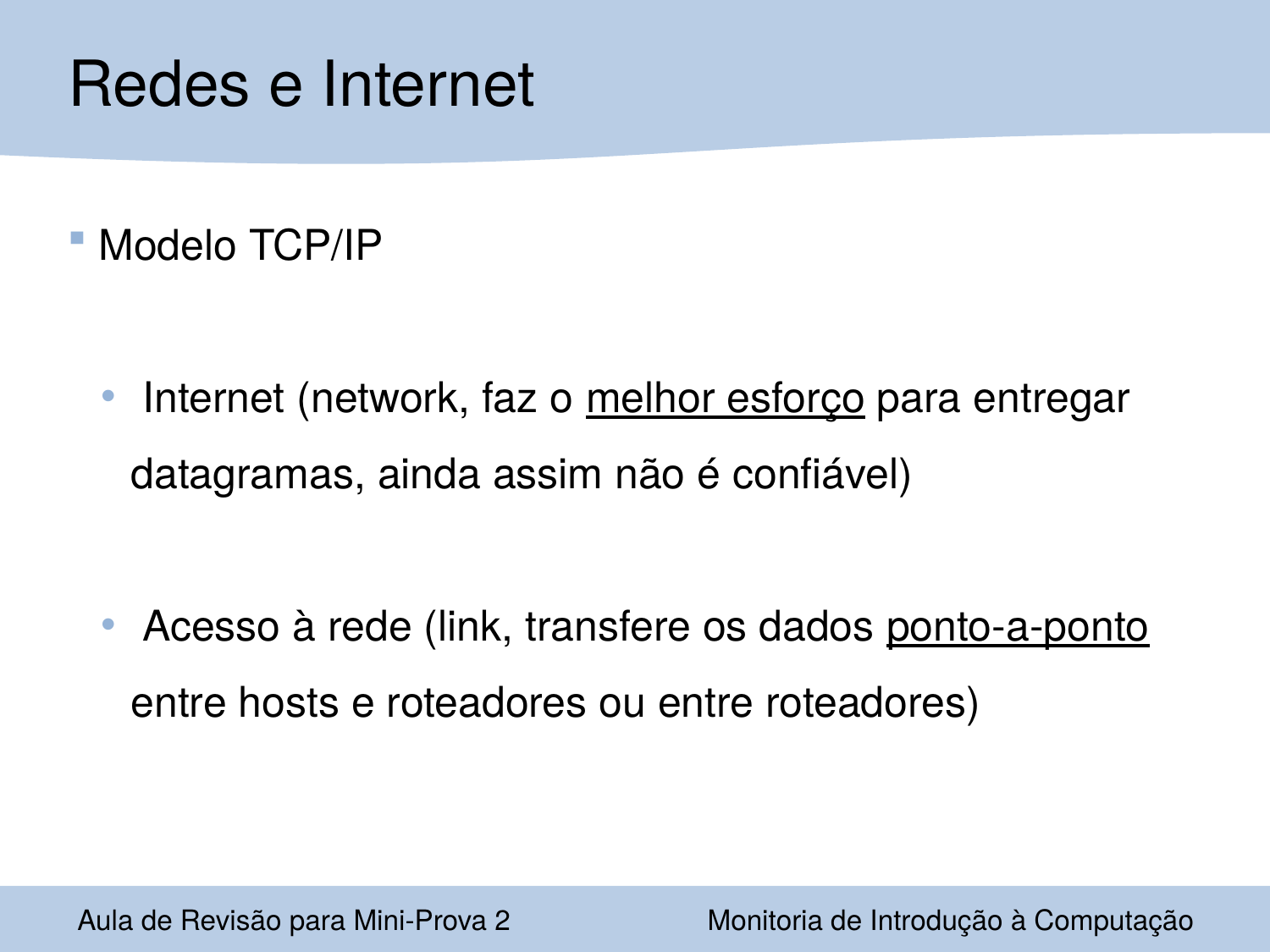

# Redes e Internet
 Modelo TCP/IP

 Internet (network, faz o melhor esforço para entregar datagramas, ainda assim não é confiável)

 Acesso à rede (link, transfere os dados ponto-a-ponto entre hosts e roteadores ou entre roteadores)

Aula de Revisão para Mini-Prova 2
Monitoria de Introdução à Computação